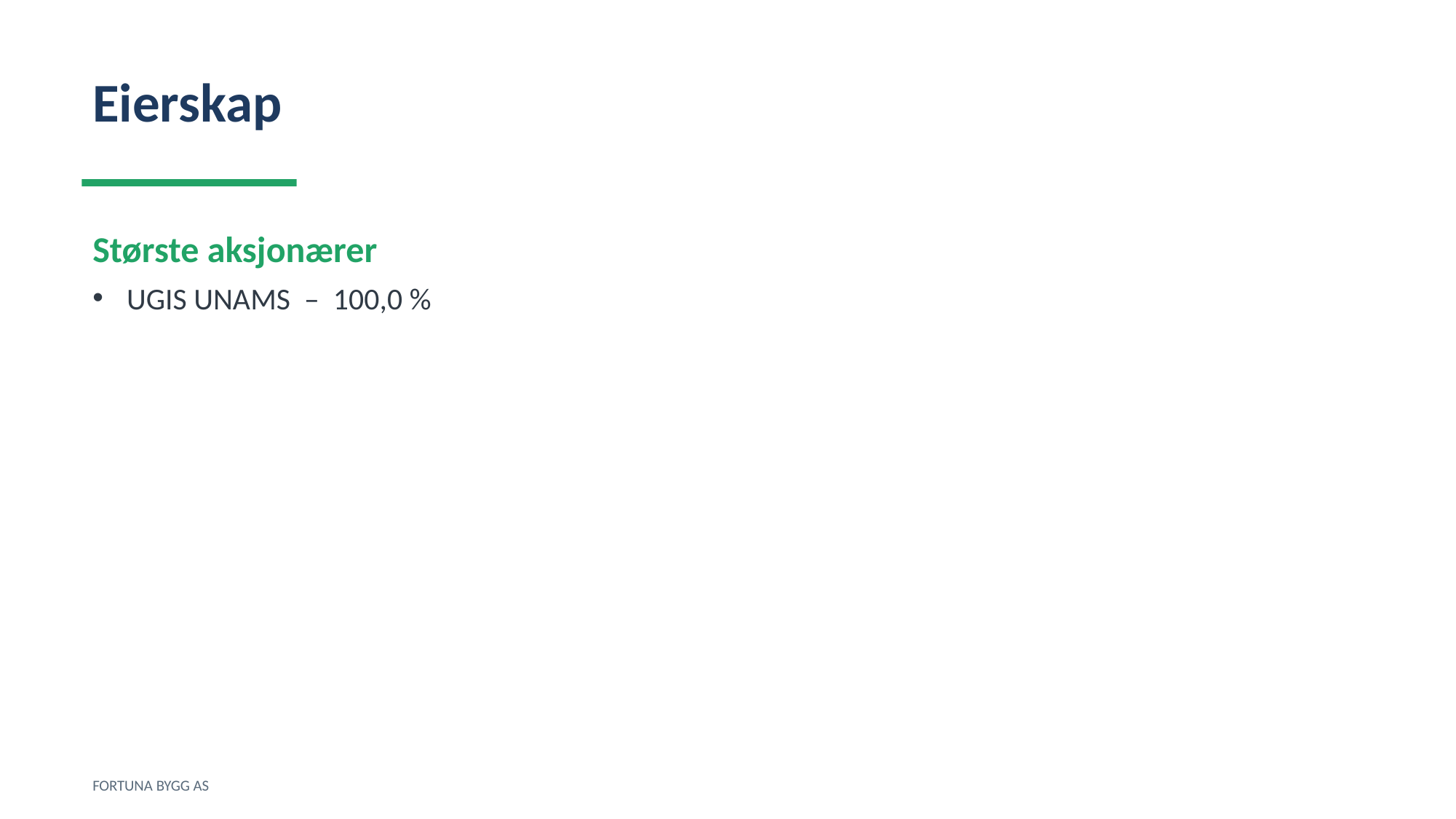

Eierskap

Største aksjonærer
UGIS UNAMS  –  100,0 %
FORTUNA BYGG AS